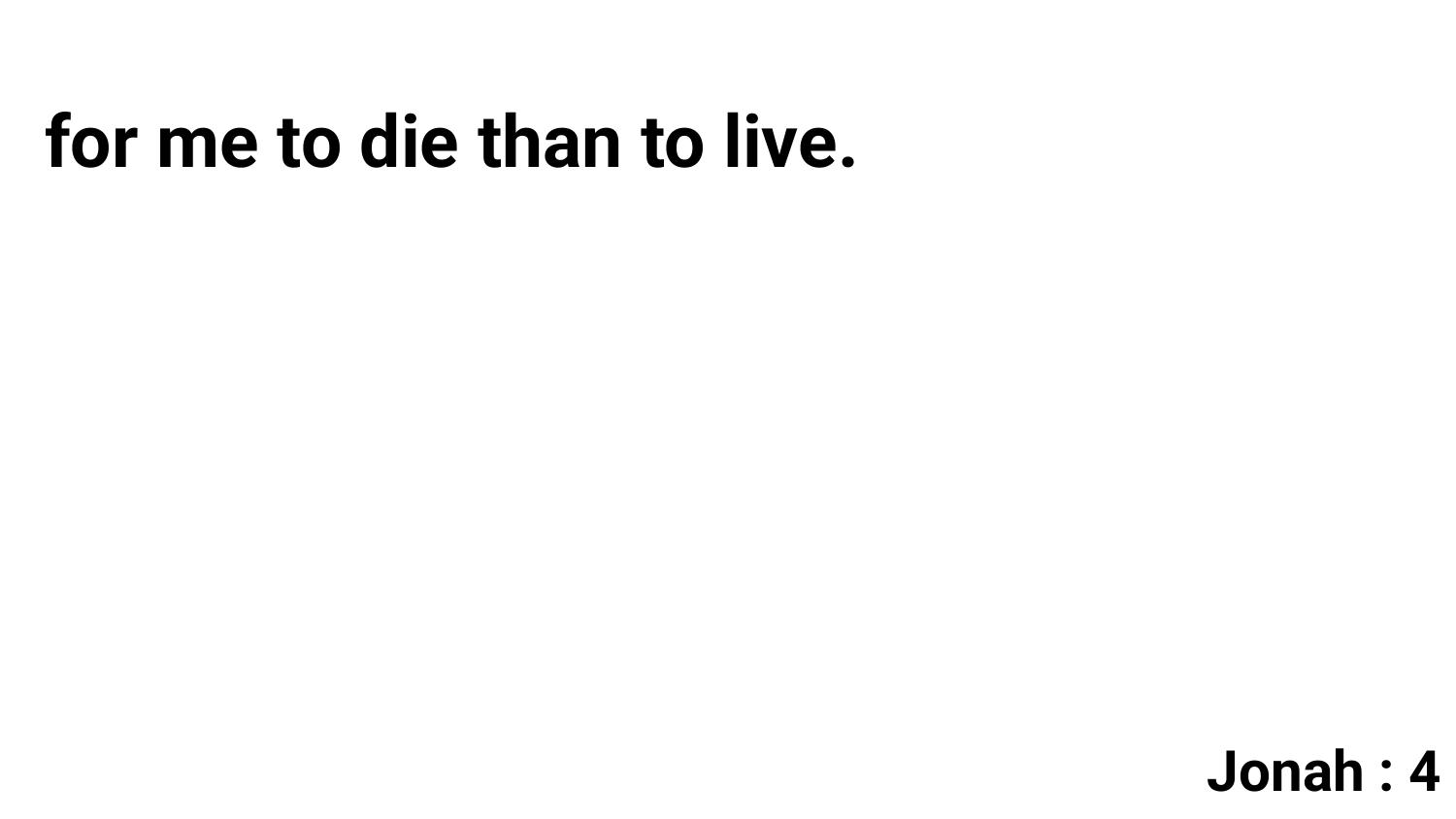

for me to die than to live.
Jonah : 4